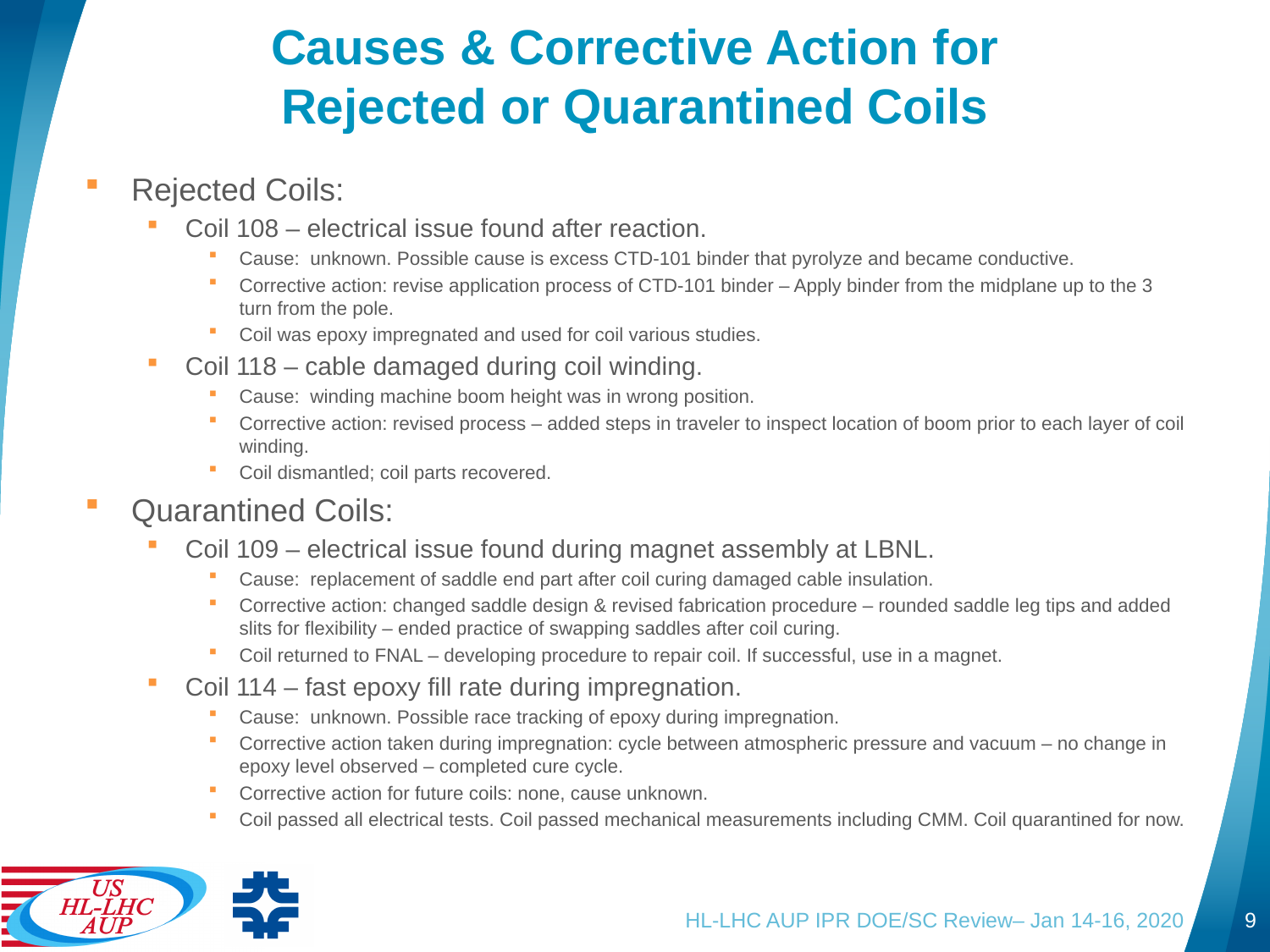

# Causes & Corrective Action for Rejected or Quarantined Coils
Rejected Coils:
Coil 108 – electrical issue found after reaction.
Cause:  unknown. Possible cause is excess CTD-101 binder that pyrolyze and became conductive.
Corrective action: revise application process of CTD-101 binder – Apply binder from the midplane up to the 3 turn from the pole.
Coil was epoxy impregnated and used for coil various studies.
Coil 118 – cable damaged during coil winding.
Cause:  winding machine boom height was in wrong position.
Corrective action: revised process – added steps in traveler to inspect location of boom prior to each layer of coil winding.
Coil dismantled; coil parts recovered.
Quarantined Coils:
Coil 109 – electrical issue found during magnet assembly at LBNL.
Cause:  replacement of saddle end part after coil curing damaged cable insulation.
Corrective action: changed saddle design & revised fabrication procedure – rounded saddle leg tips and added slits for flexibility – ended practice of swapping saddles after coil curing.
Coil returned to FNAL – developing procedure to repair coil. If successful, use in a magnet.
Coil 114 – fast epoxy fill rate during impregnation.
Cause:  unknown. Possible race tracking of epoxy during impregnation.
Corrective action taken during impregnation: cycle between atmospheric pressure and vacuum – no change in epoxy level observed – completed cure cycle.
Corrective action for future coils: none, cause unknown.
Coil passed all electrical tests. Coil passed mechanical measurements including CMM. Coil quarantined for now.

HL-LHC AUP IPR DOE/SC Review– Jan 14-16, 2020
9